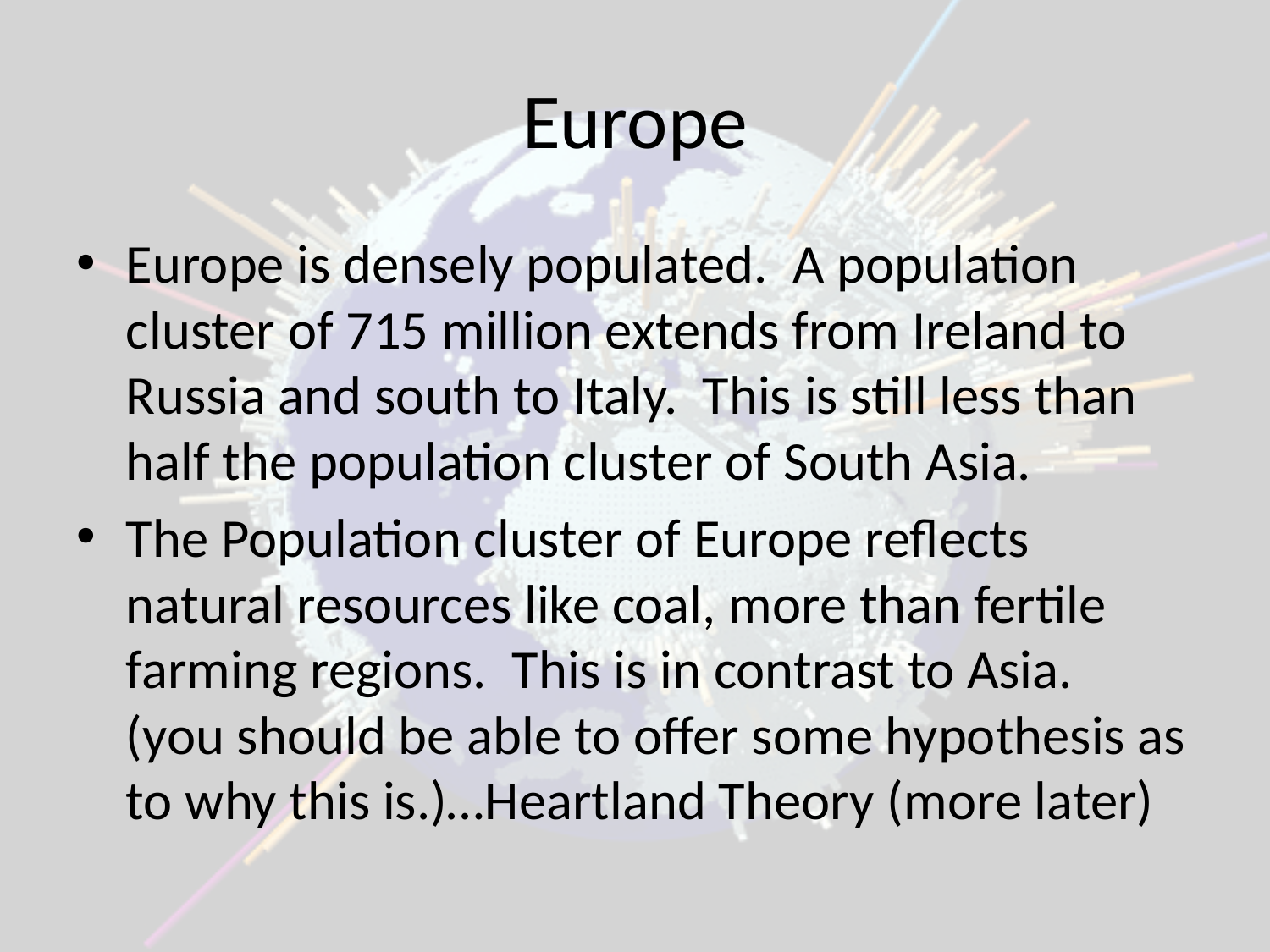

# Europe
Europe is densely populated.  A population cluster of 715 million extends from Ireland to Russia and south to Italy.  This is still less than half the population cluster of South Asia.
The Population cluster of Europe reflects natural resources like coal, more than fertile farming regions.  This is in contrast to Asia.  (you should be able to offer some hypothesis as to why this is.)…Heartland Theory (more later)